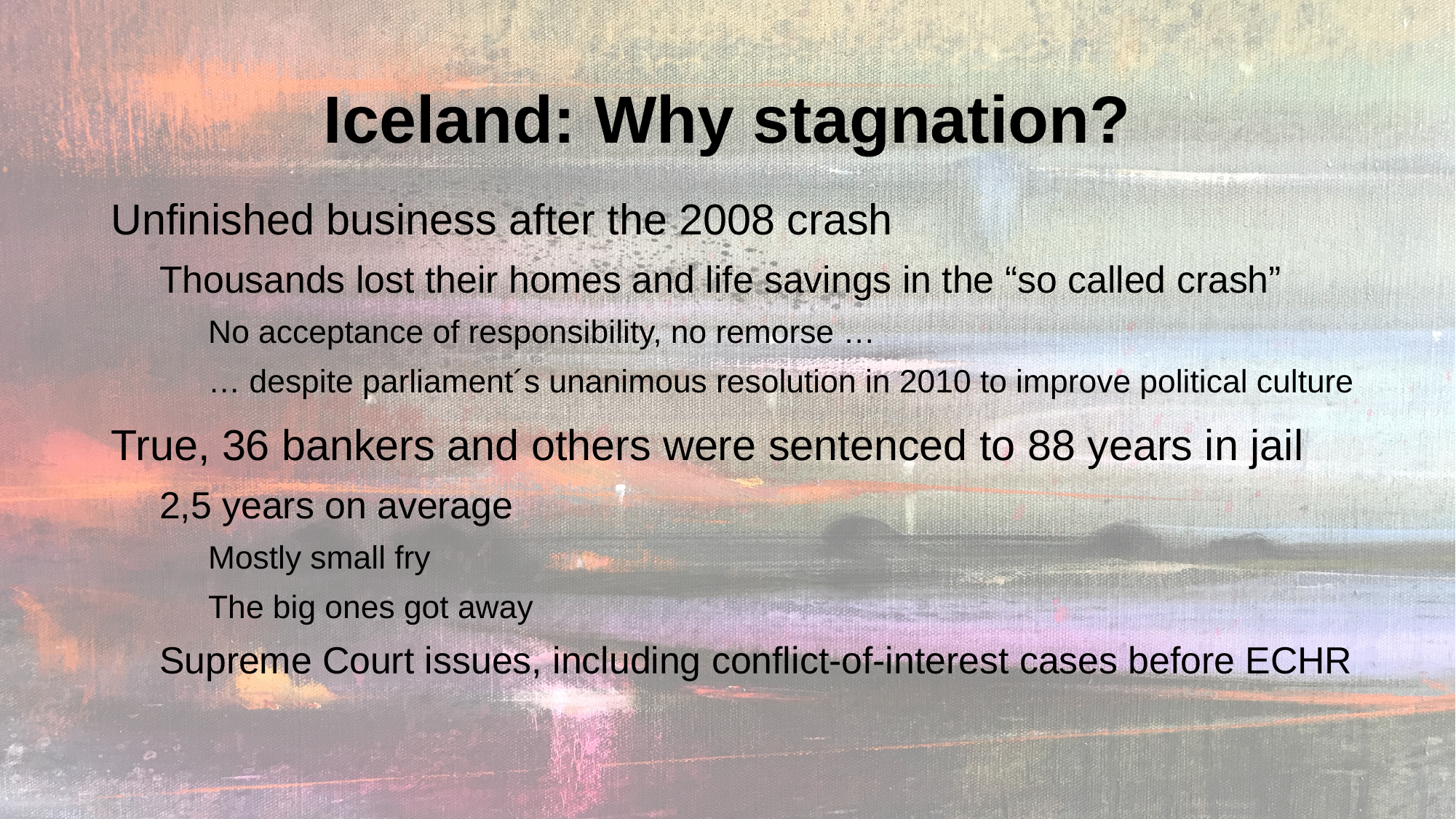

# Iceland: Why stagnation?
Unfinished business after the 2008 crash
Thousands lost their homes and life savings in the “so called crash”
No acceptance of responsibility, no remorse …
… despite parliament´s unanimous resolution in 2010 to improve political culture
True, 36 bankers and others were sentenced to 88 years in jail
2,5 years on average
Mostly small fry
The big ones got away
Supreme Court issues, including conflict-of-interest cases before ECHR